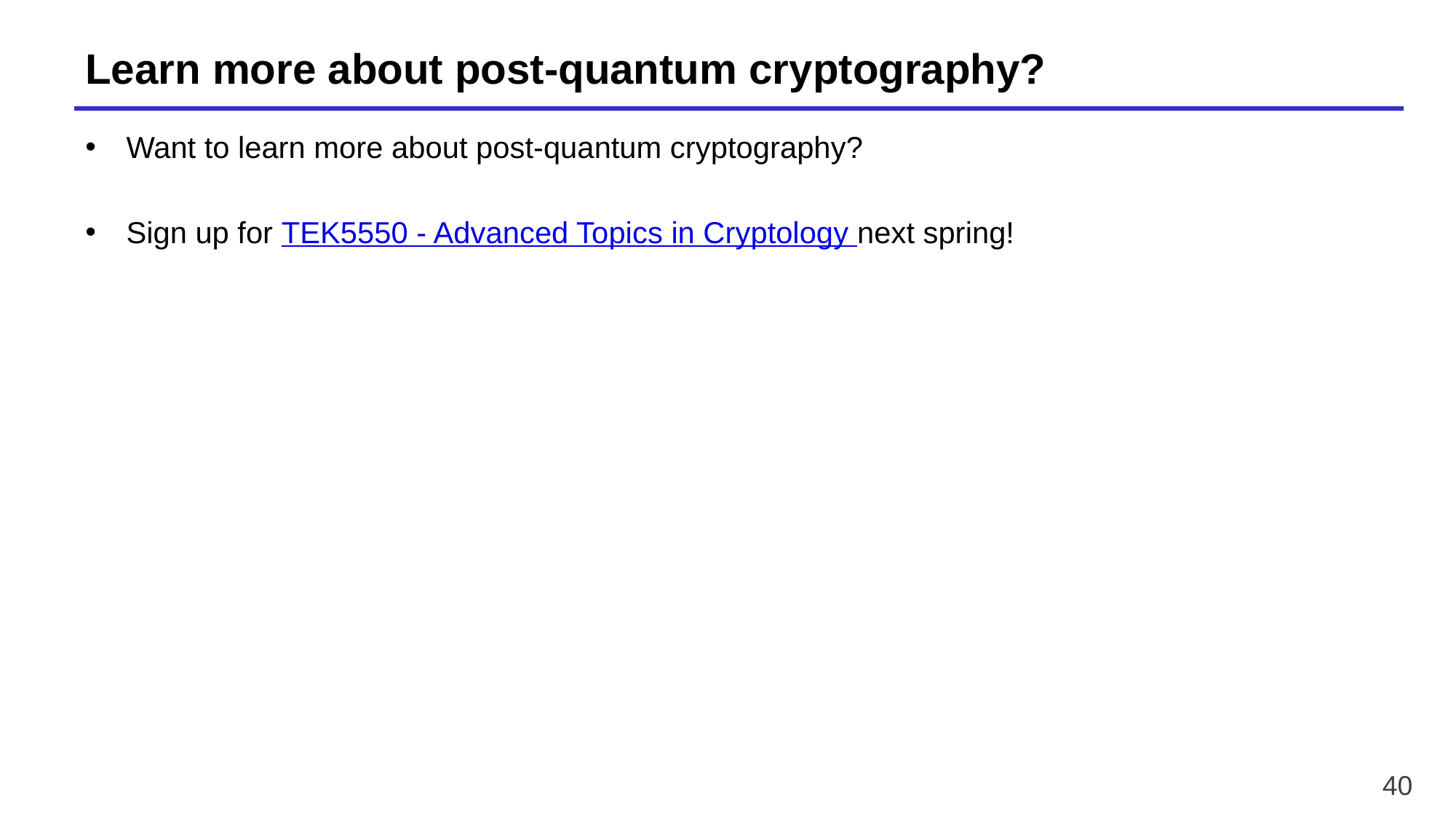

# Learn more about post-quantum cryptography?
Want to learn more about post-quantum cryptography?

Sign up for TEK5550 - Advanced Topics in Cryptology next spring!
40